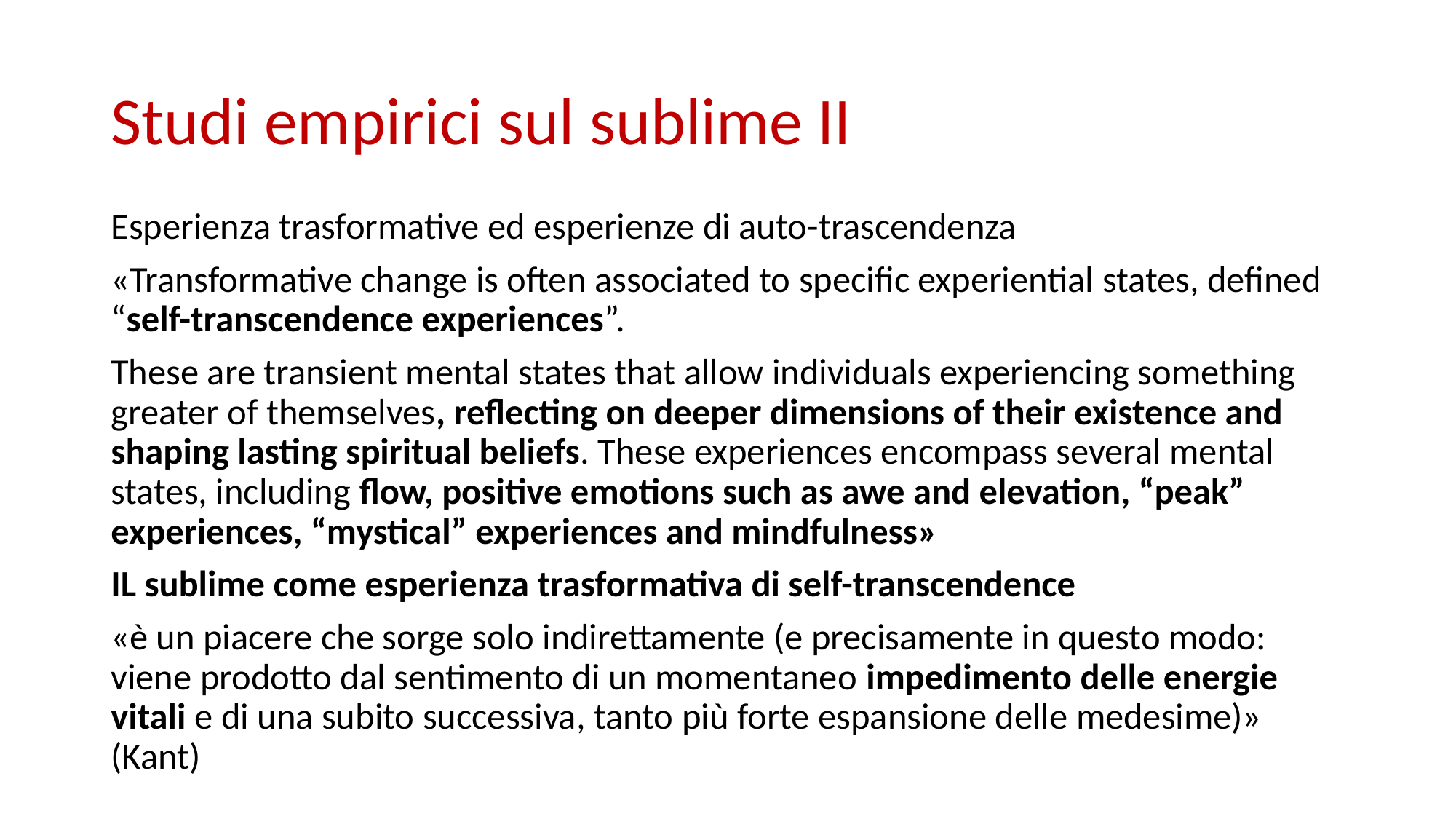

# Studi empirici sul sublime II
Esperienza trasformative ed esperienze di auto-trascendenza
«Transformative change is often associated to specific experiential states, defined “self-transcendence experiences”.
These are transient mental states that allow individuals experiencing something greater of themselves, reflecting on deeper dimensions of their existence and shaping lasting spiritual beliefs. These experiences encompass several mental states, including flow, positive emotions such as awe and elevation, “peak” experiences, “mystical” experiences and mindfulness»
IL sublime come esperienza trasformativa di self-transcendence
«è un piacere che sorge solo indirettamente (e precisamente in questo modo: viene prodotto dal sentimento di un momentaneo impedimento delle energie vitali e di una subito successiva, tanto più forte espansione delle medesime)» (Kant)